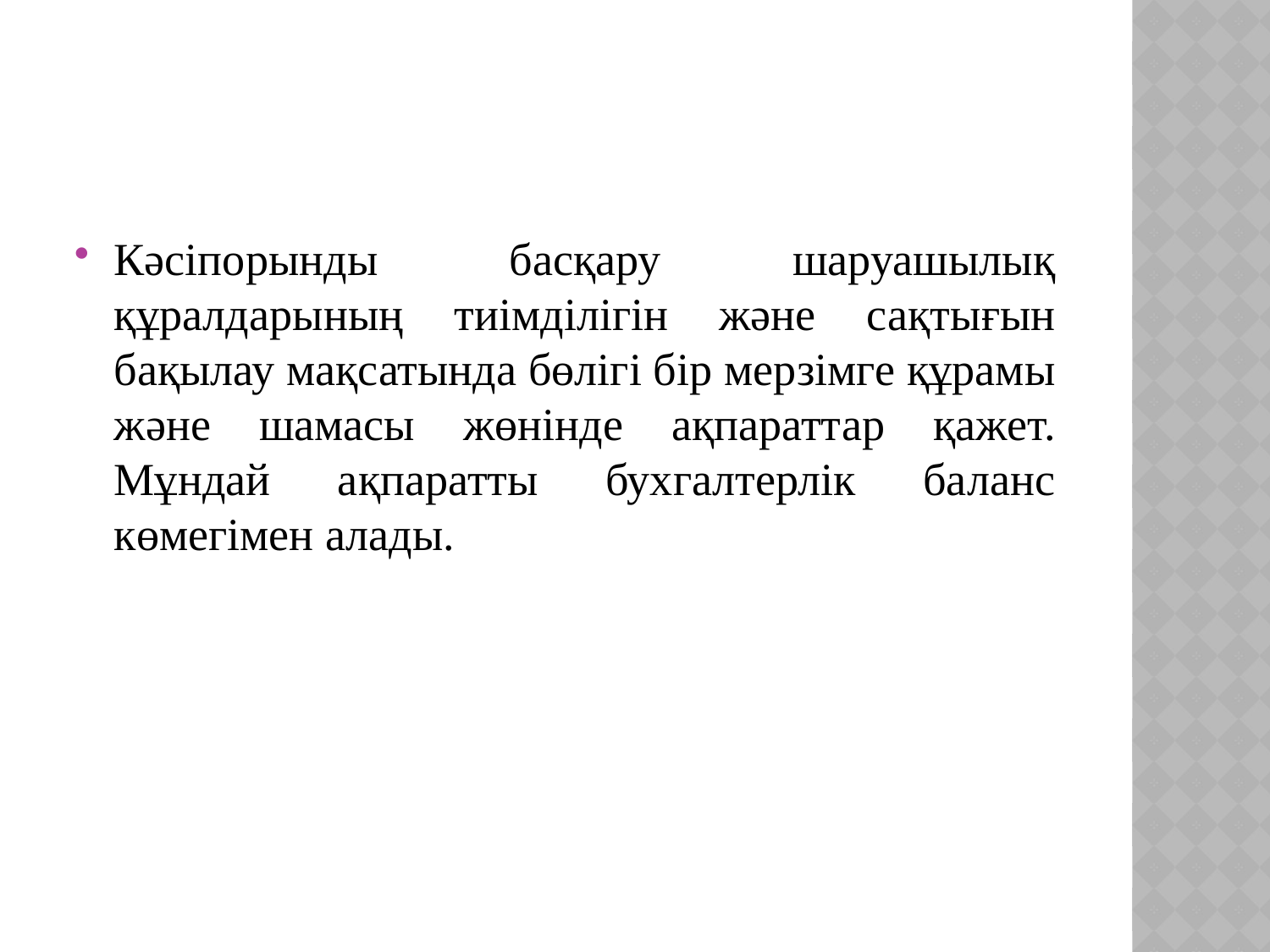

Кәсіпорынды басқару шаруашылық құралдарының тиімділігін және сақтығын бақылау мақсатында бөлігі бір мерзімге құрамы және шамасы жөнінде ақпараттар қажет. Мұндай ақпаратты бухгалтерлік баланс көмегімен алады.